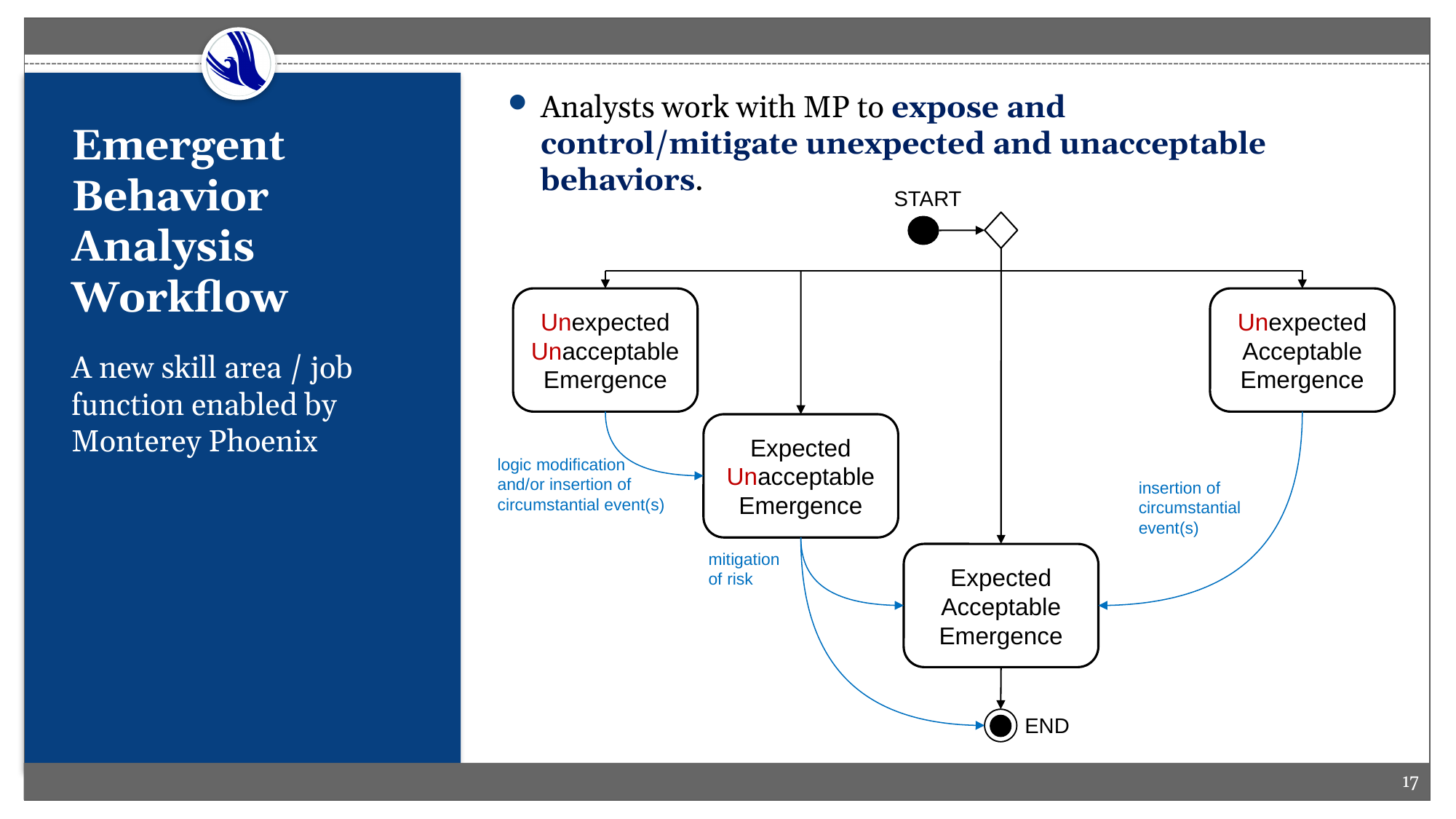

Analysts work with MP to expose and control/mitigate unexpected and unacceptable behaviors.

# Emergent Behavior Analysis Workflow
START

Unexpected Unacceptable
Emergence
Unexpected Acceptable
Emergence
A new skill area / job function enabled by Monterey Phoenix
Expected Unacceptable
Emergence
logic modification and/or insertion of circumstantial event(s)
insertion of circumstantial event(s)
mitigation of risk
Expected Acceptable
Emergence
END